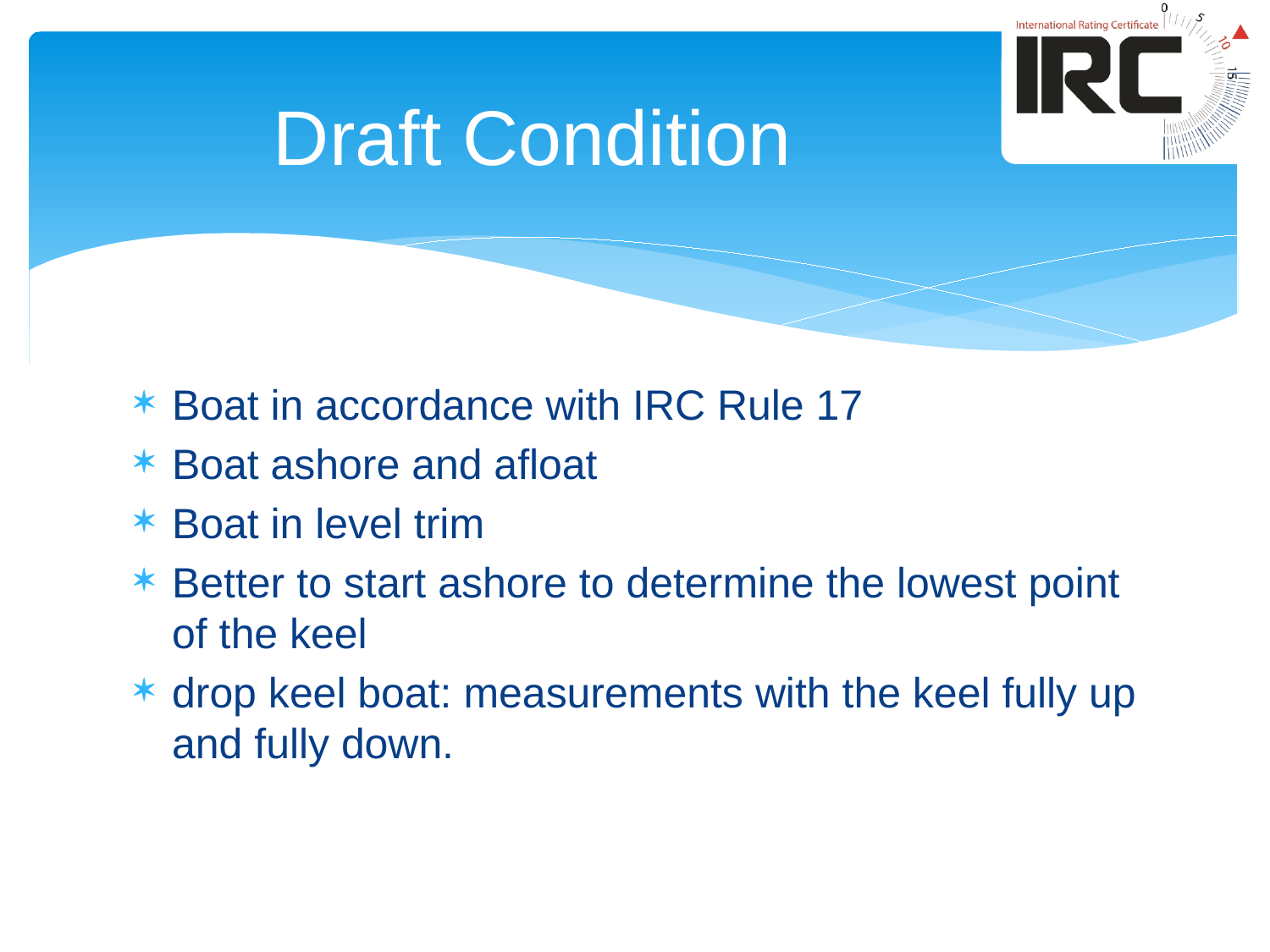

# Draft Condition
Boat in accordance with IRC Rule 17
Boat ashore and afloat
Boat in level trim
Better to start ashore to determine the lowest point of the keel
drop keel boat: measurements with the keel fully up and fully down.